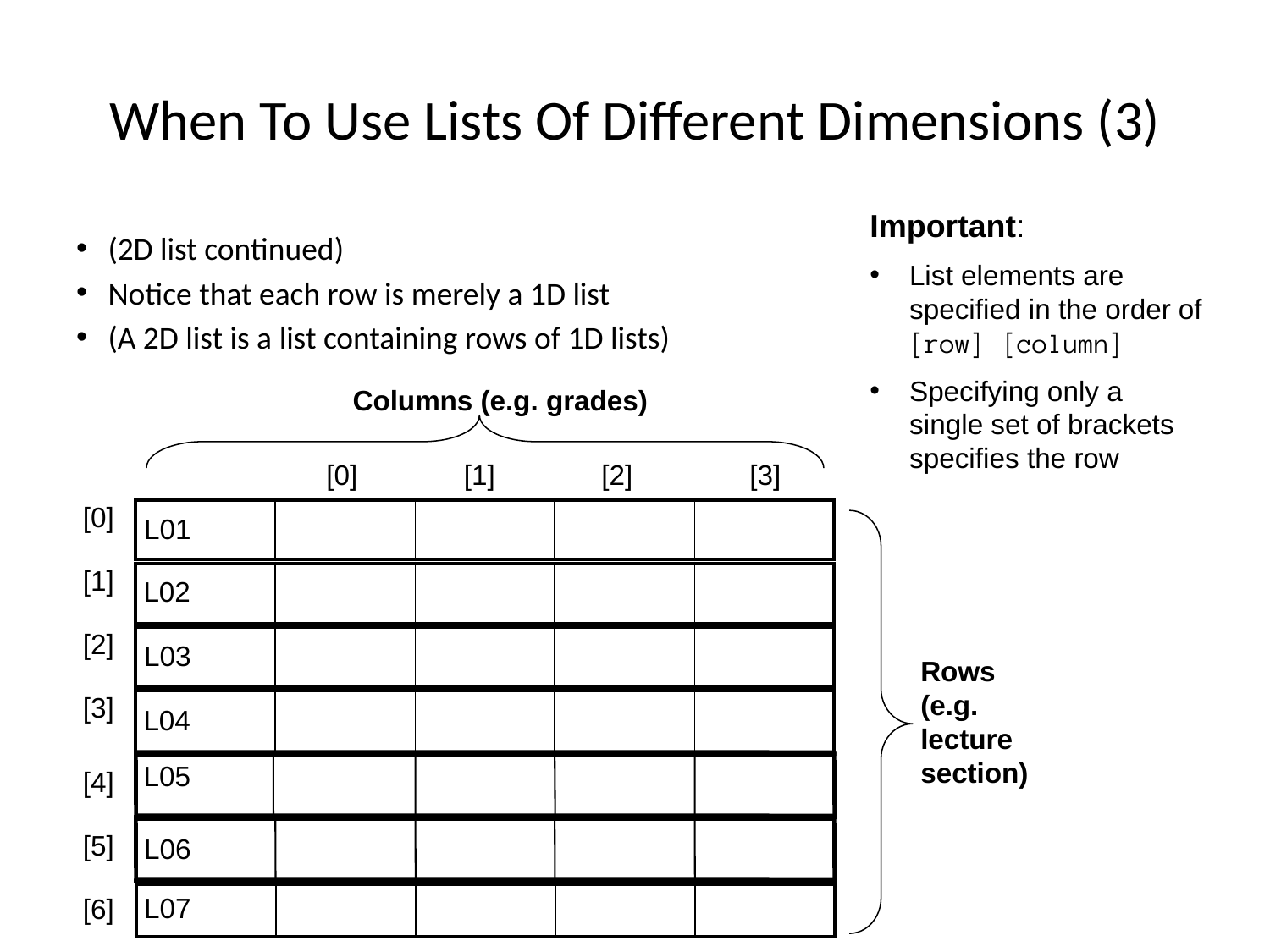

When To Use Lists Of Different Dimensions (3)
(2D list continued)
Notice that each row is merely a 1D list
(A 2D list is a list containing rows of 1D lists)

Important:
List elements are specified in the order of [row] [column]
Specifying only a single set of brackets specifies the row

Columns (e.g. grades)
[0]
[1]
[2]
[3]
[0]
[1]
[2]
[3]
[4]
[5]
[6]
| L01 |  |  |  |  |
| --- | --- | --- | --- | --- |

Rows (e.g. lecture section)
| L02 |  |  |  |  |
| --- | --- | --- | --- | --- |
| L03 |  |  |  |  |
| --- | --- | --- | --- | --- |
| L04 |  |  |  |  |
| --- | --- | --- | --- | --- |
 L05

 L06

| L07 |  |  |  |  |
| --- | --- | --- | --- | --- |